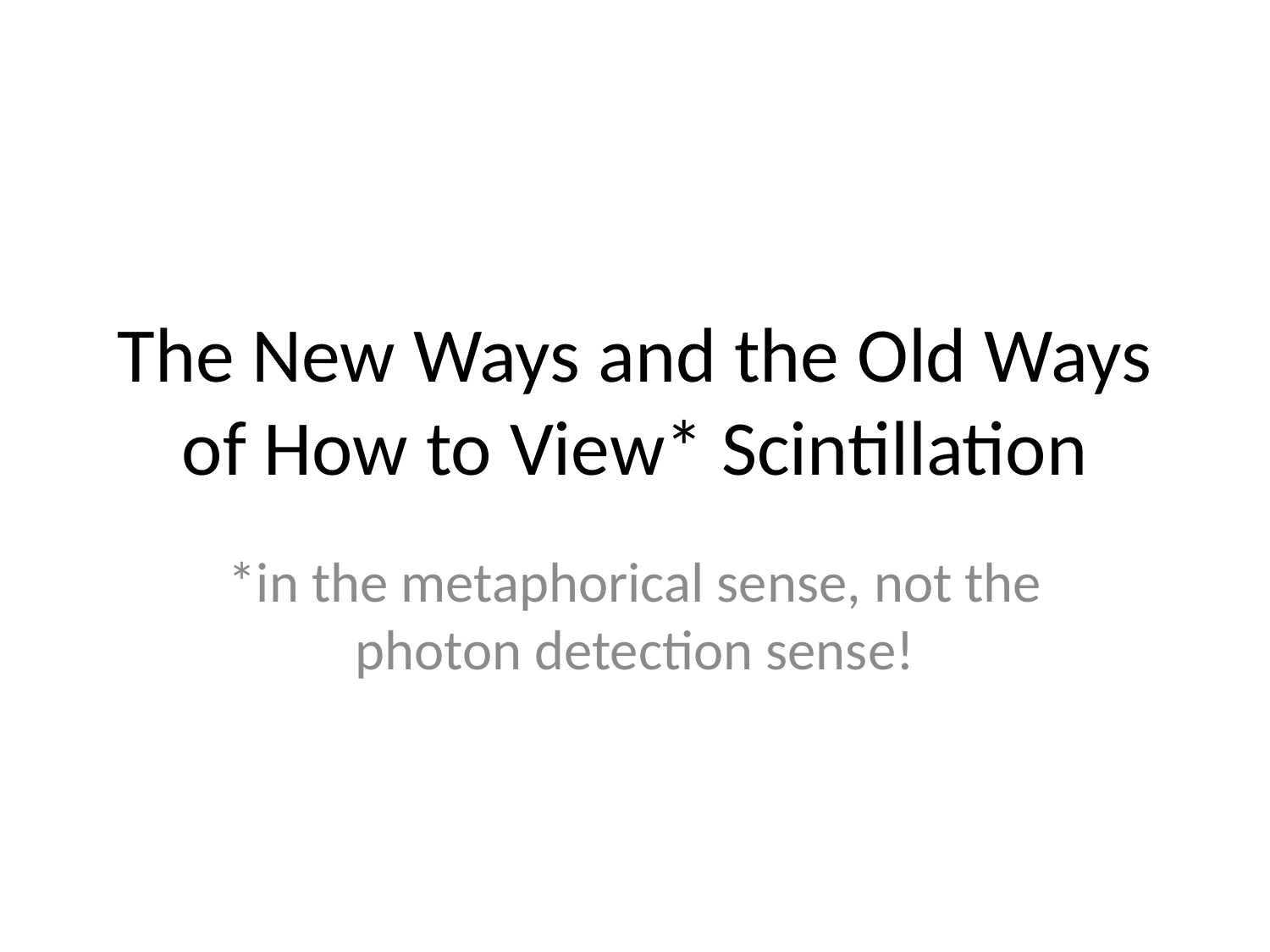

# The New Ways and the Old Ways of How to View* Scintillation
*in the metaphorical sense, not the photon detection sense!